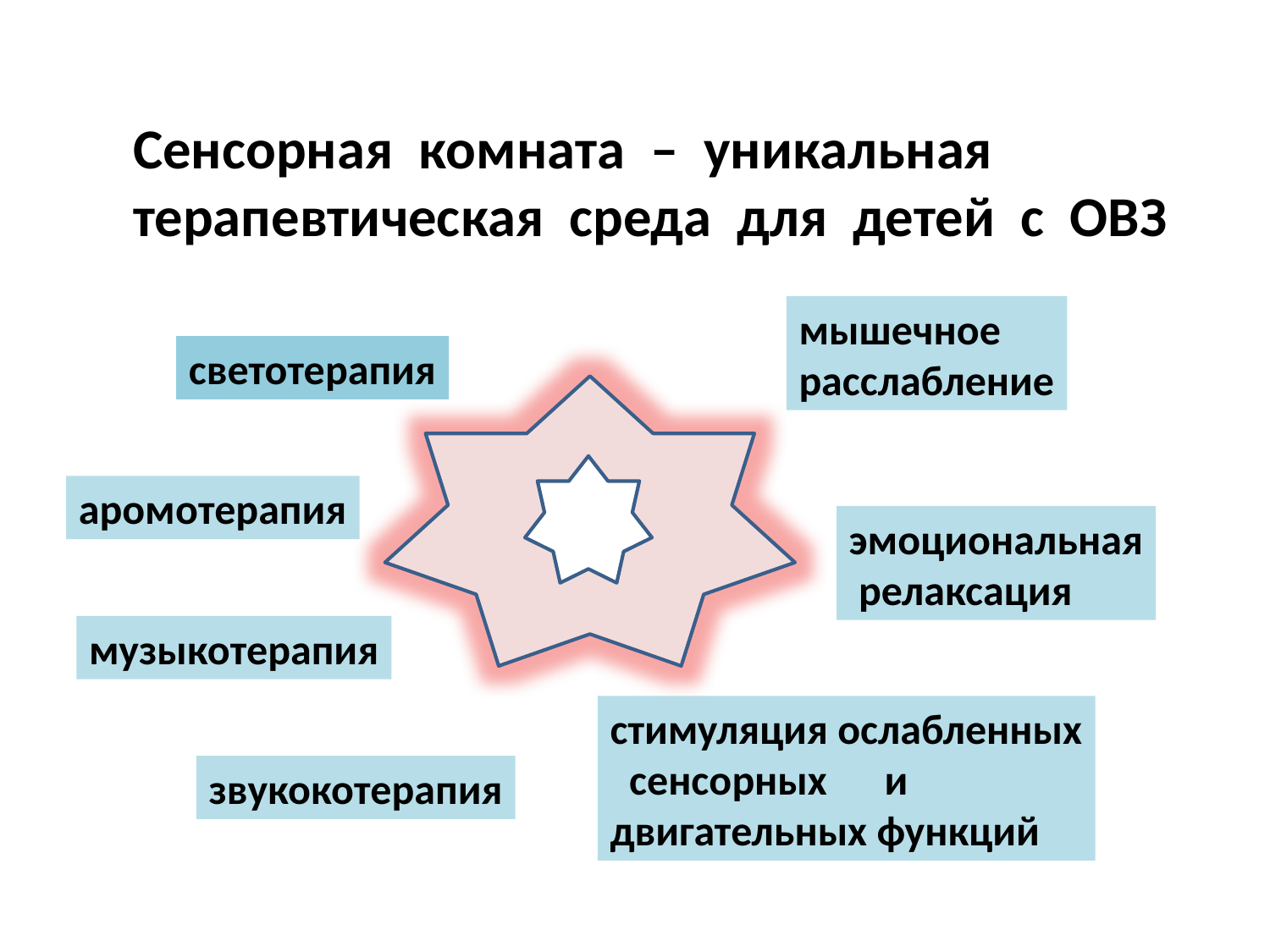

#
Сенсорная  комната  –  уникальная
терапевтическая  среда  для  детей  с  ОВЗ

мышечное
расслабление
светотерапия

аромотерапия
эмоциональная
 релаксация

музыкотерапия
стимуляция ослабленных
  сенсорных      и
двигательных функций
звукокотерапия